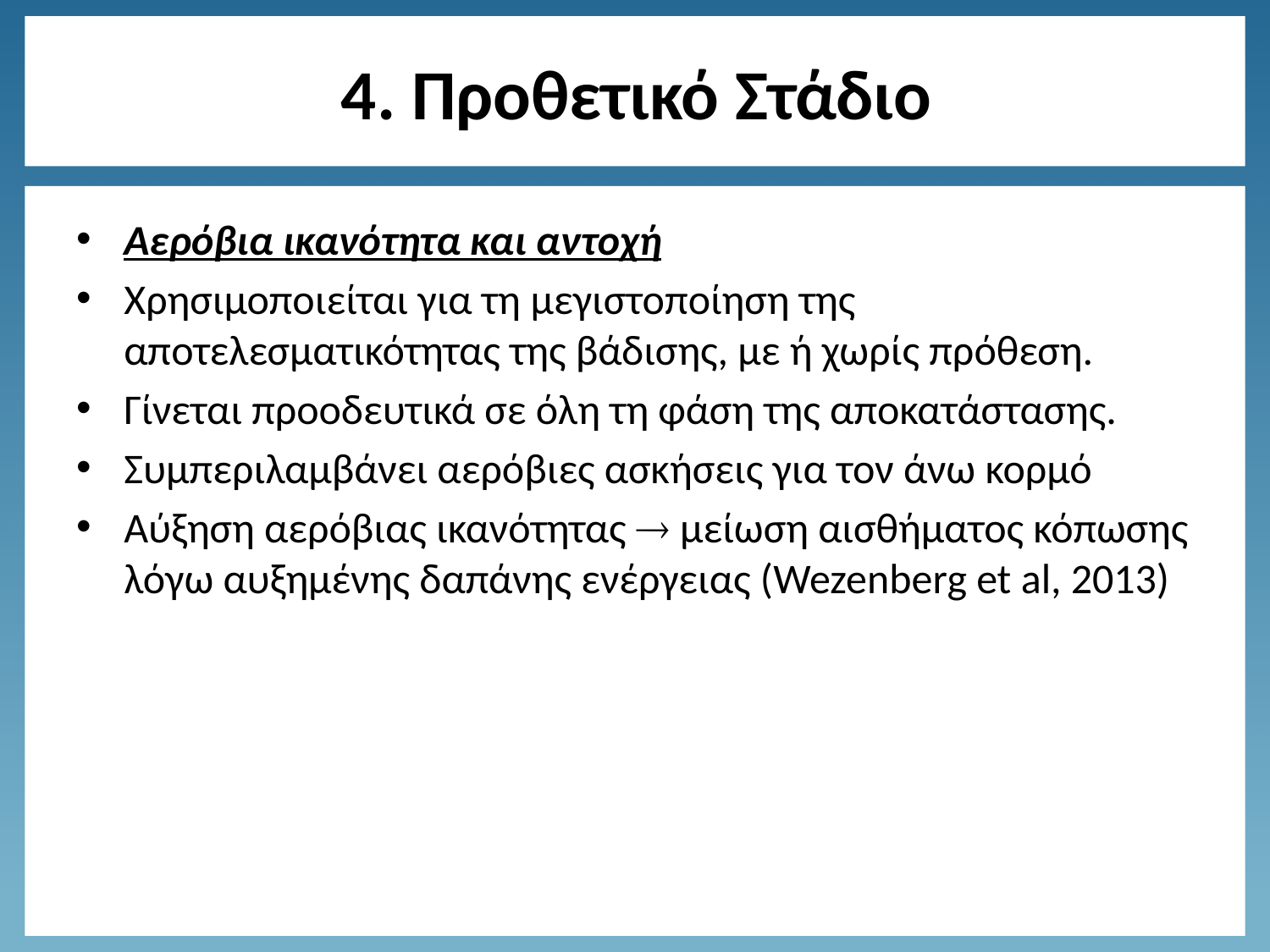

# 4. Προθετικό Στάδιο
Αερόβια ικανότητα και αντοχή
Χρησιμοποιείται για τη μεγιστοποίηση της αποτελεσματικότητας της βάδισης, με ή χωρίς πρόθεση.
Γίνεται προοδευτικά σε όλη τη φάση της αποκατάστασης.
Συμπεριλαμβάνει αερόβιες ασκήσεις για τον άνω κορμό
Αύξηση αερόβιας ικανότητας → μείωση αισθήματος κόπωσης λόγω αυξημένης δαπάνης ενέργειας (Wezenberg et al, 2013)